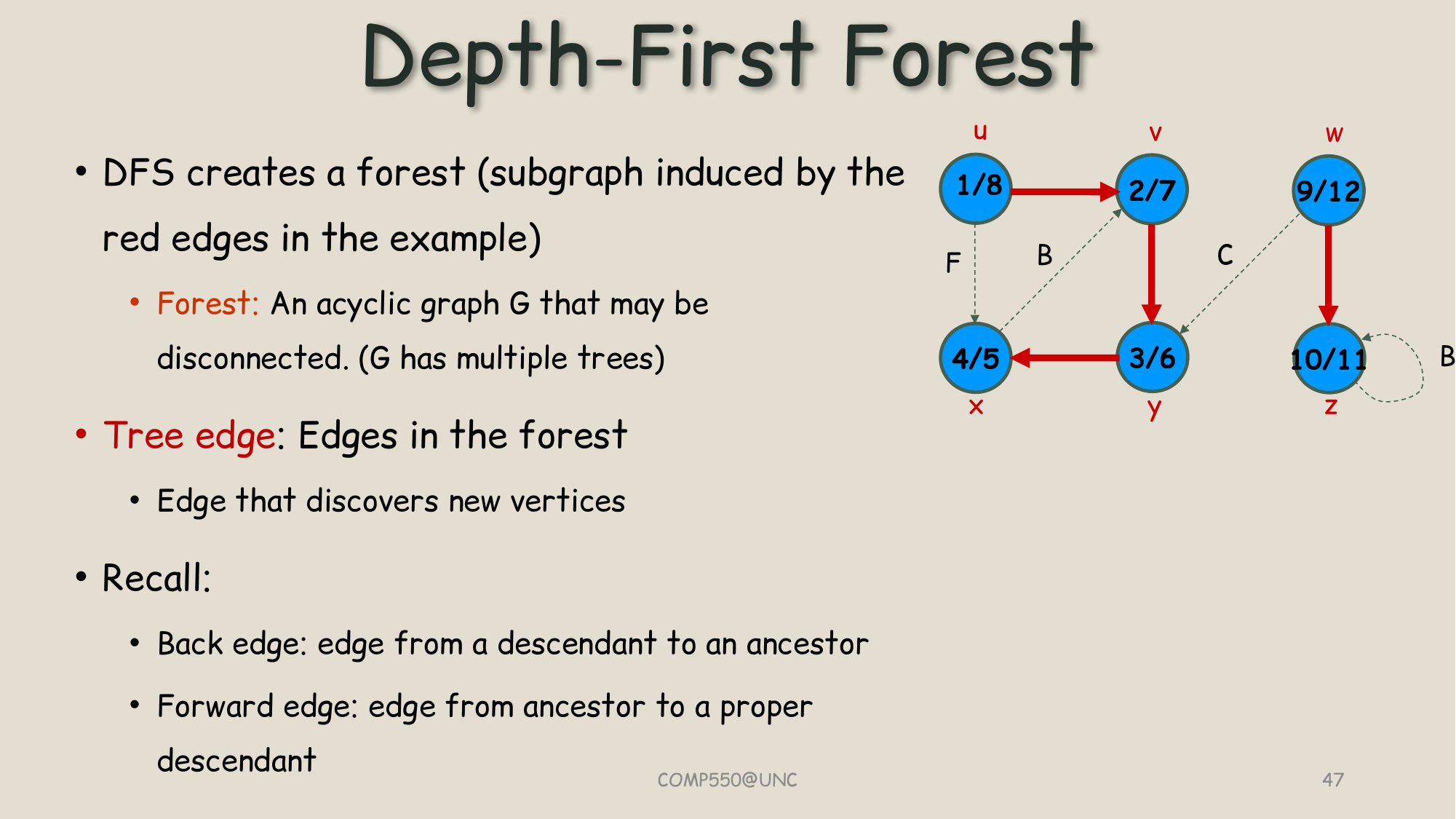

# Depth-First Forest
u
v
w
DFS creates a forest (subgraph induced by the red edges in the example)
Forest: An acyclic graph G that may be disconnected. (G has multiple trees)
Tree edge: Edges in the forest
Edge that discovers new vertices
Recall:
Back edge: edge from a descendant to an ancestor
Forward edge: edge from ancestor to a proper descendant

2/7
9/12
1/8

B
C
F
3/6
4/5
10/11

B

x
z
y
COMP550@UNC
47